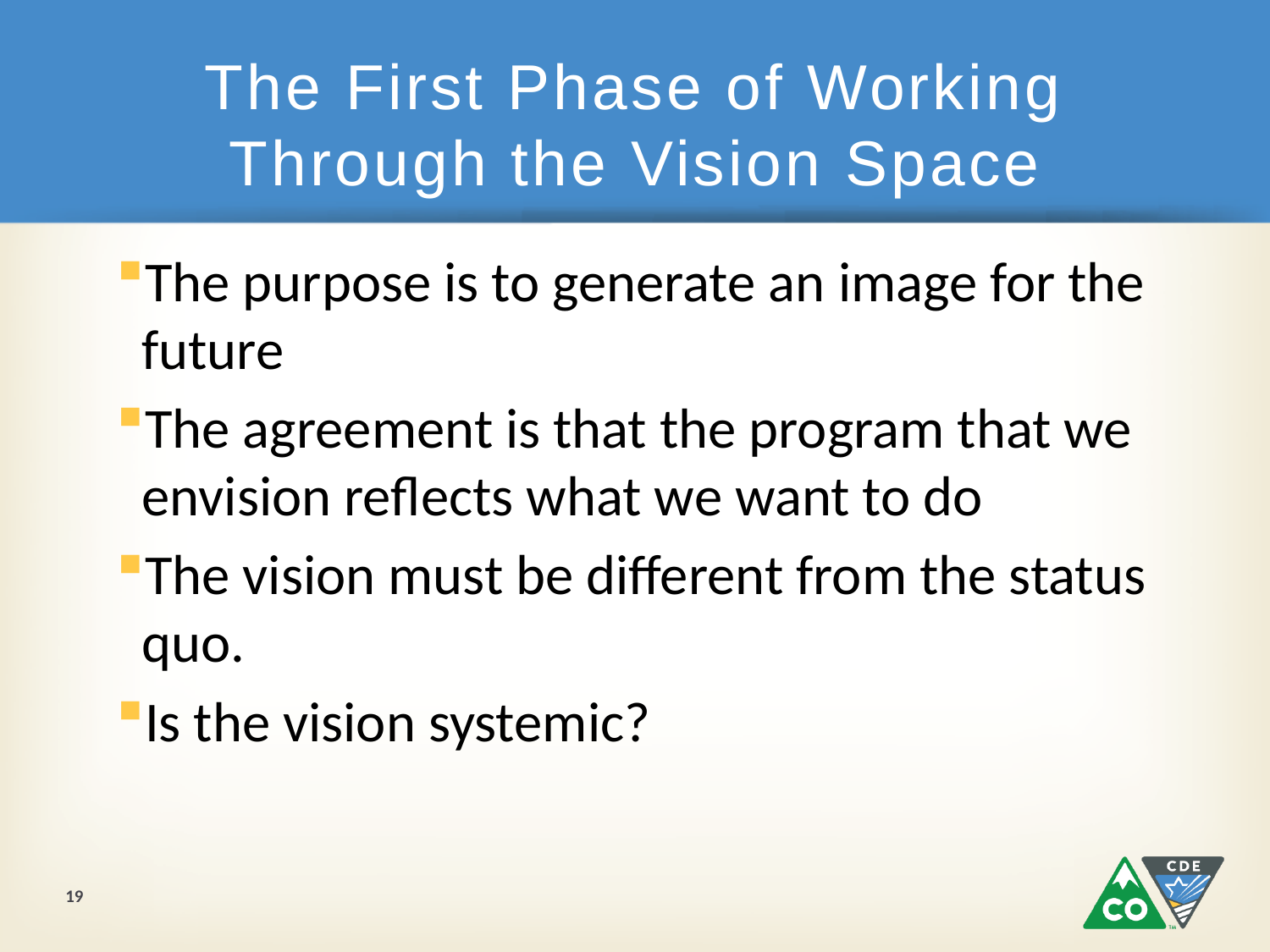

# The First Phase of Working Through the Vision Space
The purpose is to generate an image for the future
The agreement is that the program that we envision reflects what we want to do
The vision must be different from the status quo.
Is the vision systemic?

19